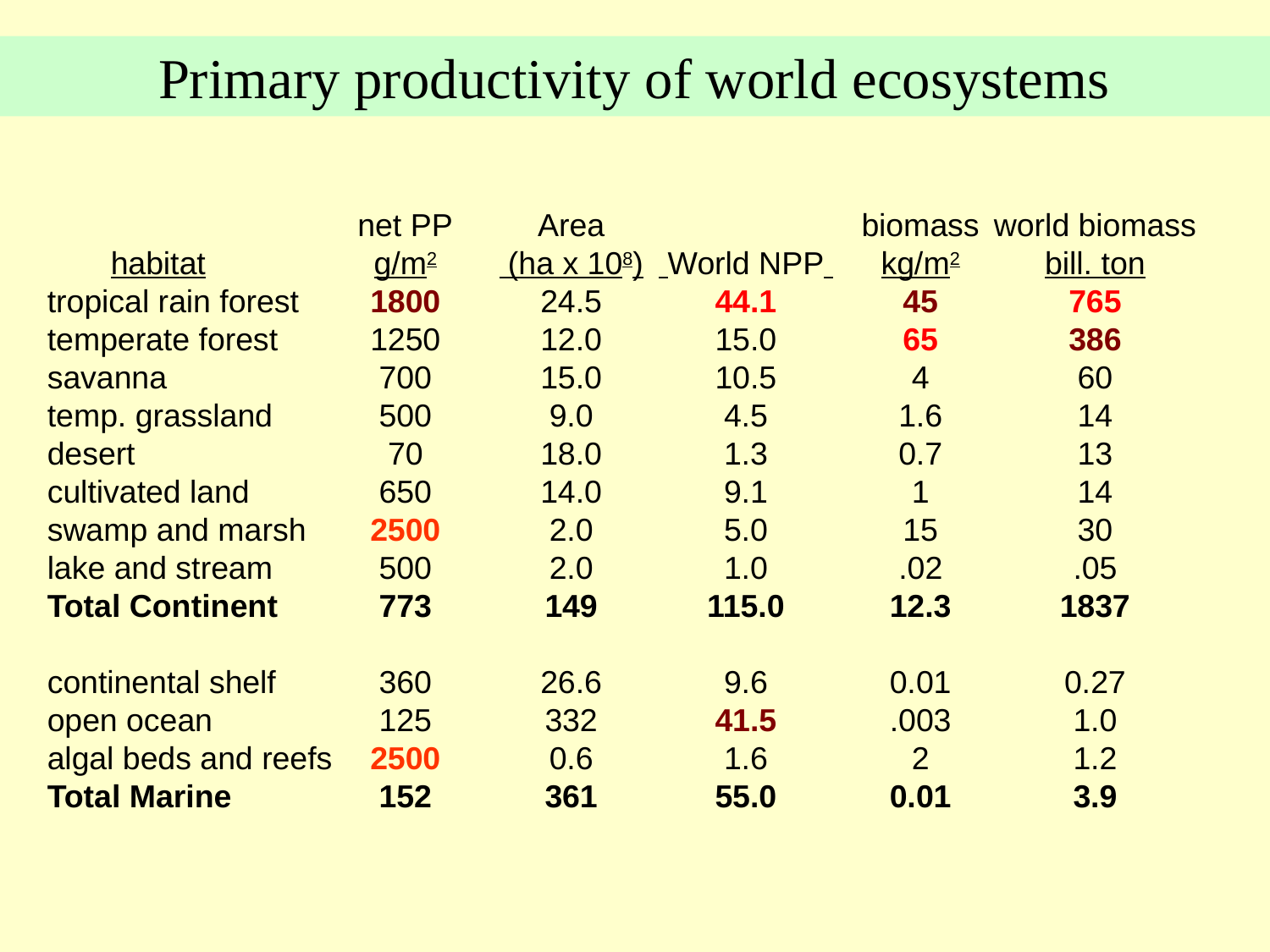

Primary productivity of world ecosystems

		net PP	Area		biomass	world biomass
	habitat	g/m2	 (ha x 108)	 World NPP 	kg/m2	bill. ton
tropical rain forest	1800	24.5	44.1	45	765
temperate forest	1250	12.0	15.0	65	386
savanna	700	15.0	10.5	4	60
temp. grassland	500	9.0	4.5	1.6	14
desert	70	18.0	1.3	0.7	13
cultivated land	650	14.0	9.1	1	14
swamp and marsh	2500	2.0	5.0	15	30
lake and stream	500	2.0	1.0	.02	.05
Total Continent	773	149	115.0	12.3	1837

continental shelf	360	26.6	9.6	0.01	0.27
open ocean	125	332	41.5	.003	1.0
algal beds and reefs	2500	0.6	1.6	2	1.2
Total Marine	152	361	55.0	0.01	3.9